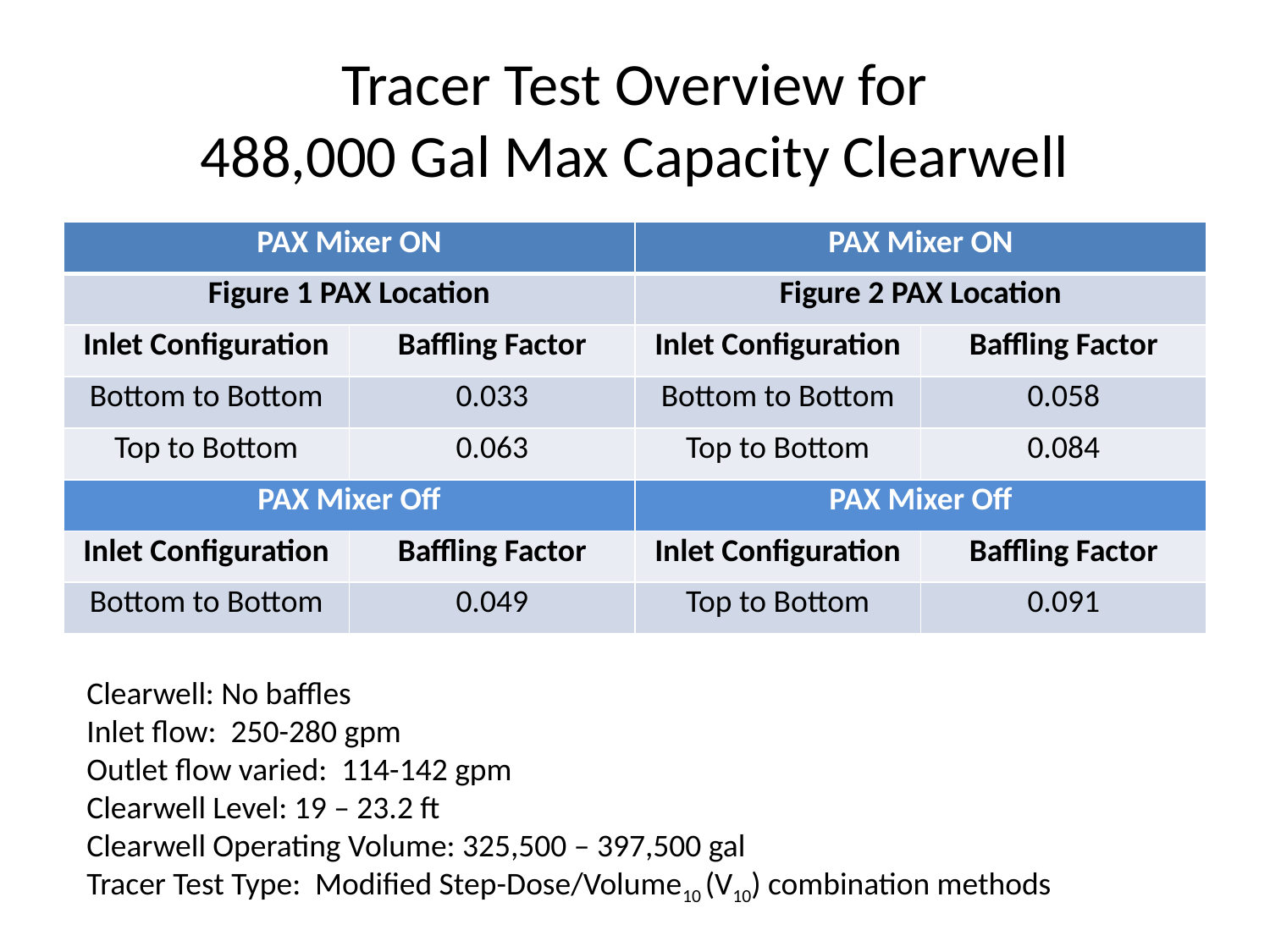

# Tracer Test Overview for 488,000 Gal Max Capacity Clearwell
| PAX Mixer ON |  | PAX Mixer ON |  |
| --- | --- | --- | --- |
| Figure 1 PAX Location |  | Figure 2 PAX Location |  |
| Inlet Configuration | Baffling Factor | Inlet Configuration | Baffling Factor |
| Bottom to Bottom | 0.033 | Bottom to Bottom | 0.058 |
| Top to Bottom | 0.063 | Top to Bottom | 0.084 |
| PAX Mixer Off |  | PAX Mixer Off |  |
| Inlet Configuration | Baffling Factor | Inlet Configuration | Baffling Factor |
| Bottom to Bottom | 0.049 | Top to Bottom | 0.091 |
Clearwell: No baffles
Inlet flow:  250-280 gpm
Outlet flow varied:  114-142 gpm
Clearwell Level: 19 – 23.2 ft
Clearwell Operating Volume: 325,500 – 397,500 gal
Tracer Test Type:  Modified Step-Dose/Volume10 (V10) combination methods